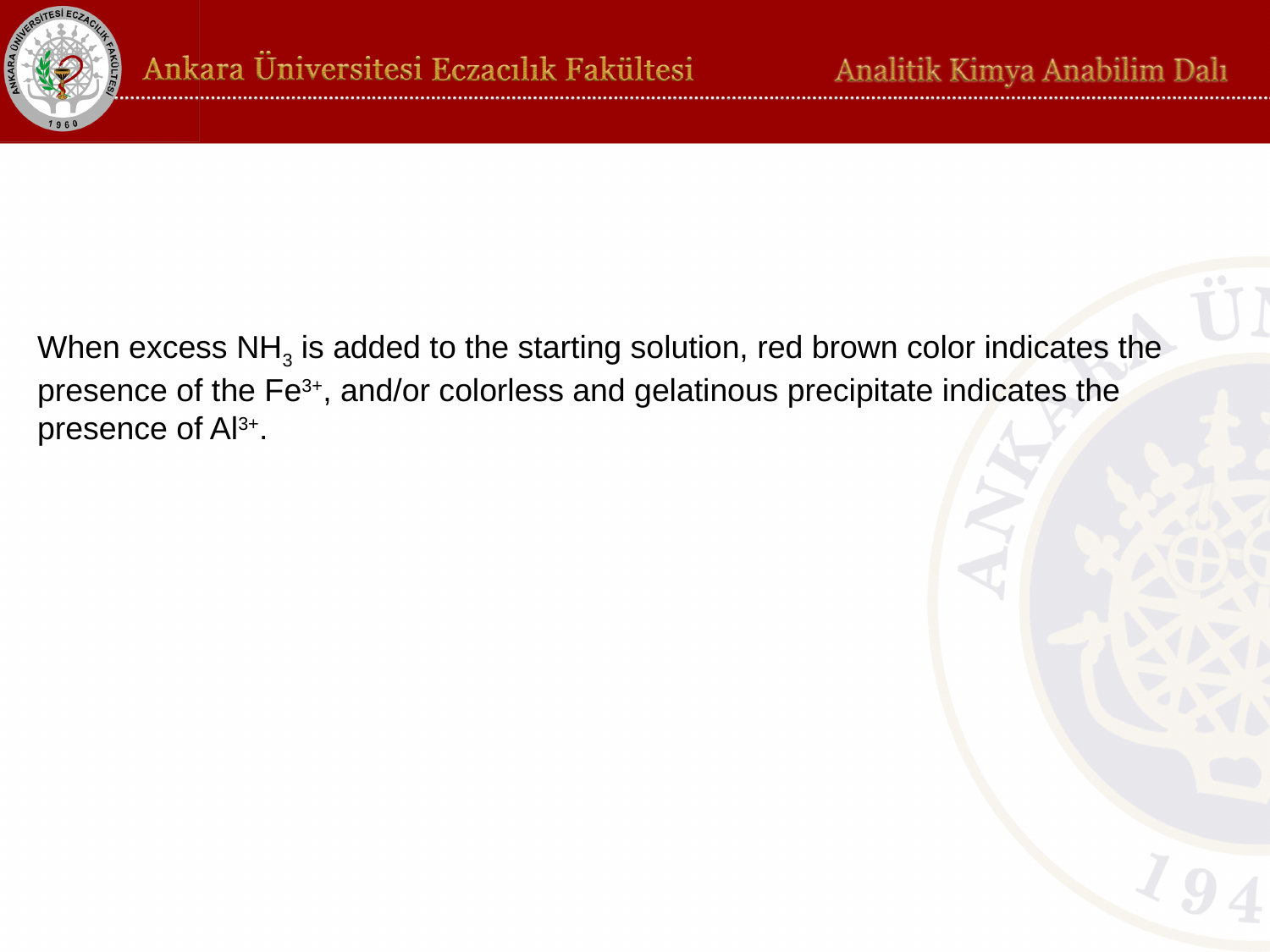

When excess NH3 is added to the starting solution, red brown color indicates the presence of the Fe3+, and/or colorless and gelatinous precipitate indicates the presence of Al3+.